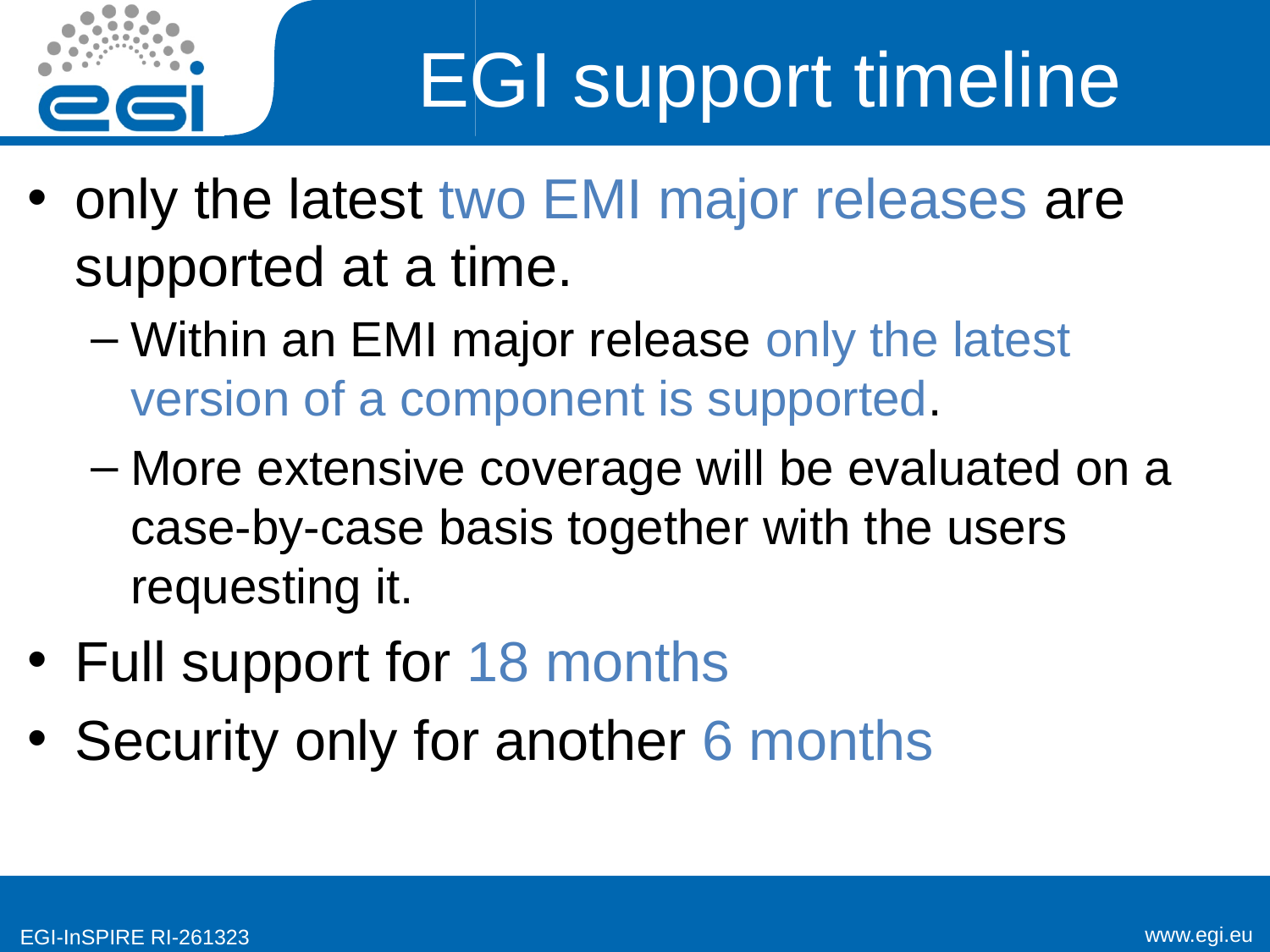

# EGI support timeline
only the latest two EMI major releases are supported at a time.
Within an EMI major release only the latest version of a component is supported.
More extensive coverage will be evaluated on a case-by-case basis together with the users requesting it.
Full support for 18 months
Security only for another 6 months